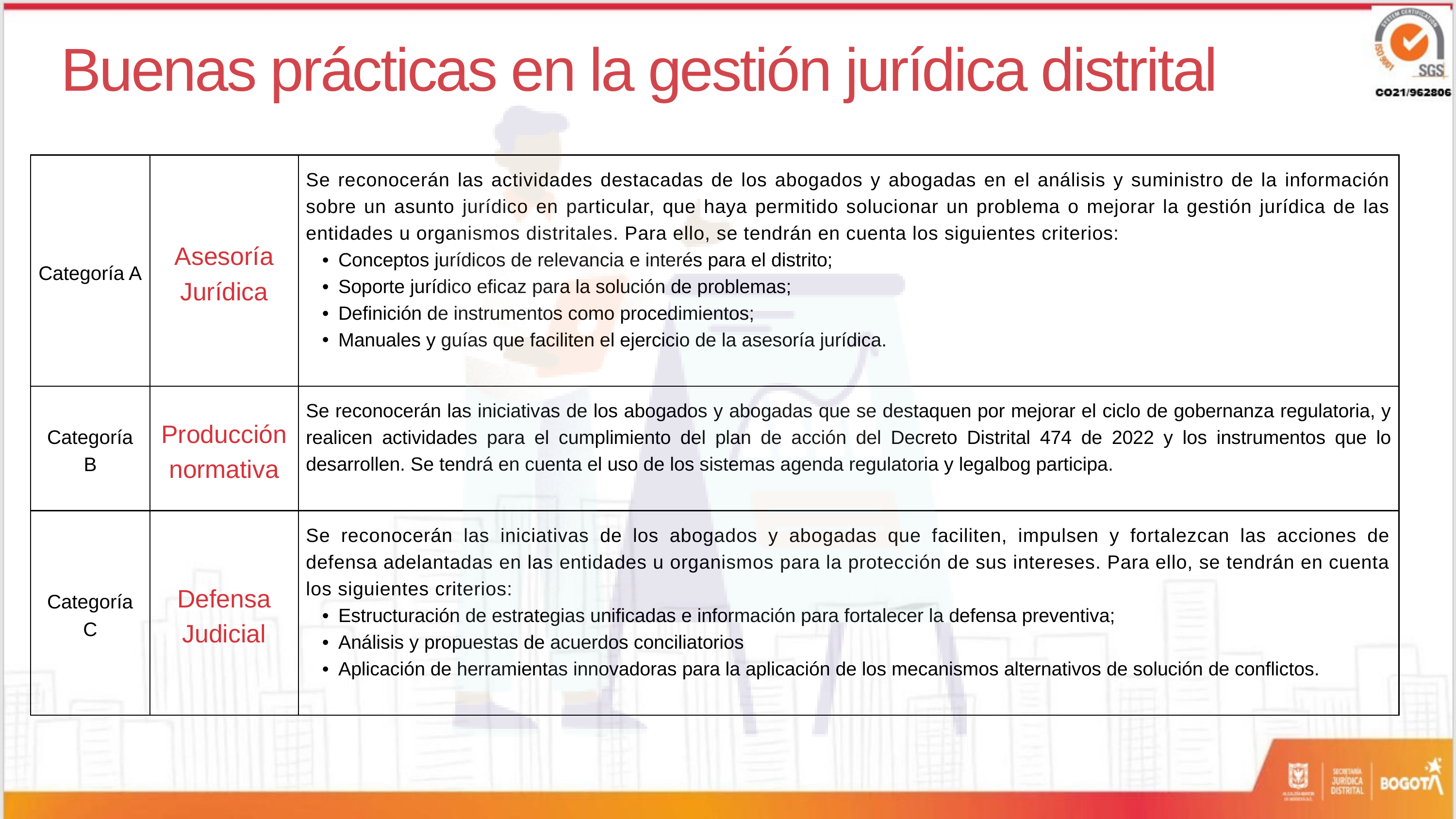

Buenas prácticas en la gestión jurídica distrital

| Categoría A | Asesoría Jurídica | Se reconocerán las actividades destacadas de los abogados y abogadas en el análisis y suministro de la información sobre un asunto jurídico en particular, que haya permitido solucionar un problema o mejorar la gestión jurídica de las entidades u organismos distritales. Para ello, se tendrán en cuenta los siguientes criterios: Conceptos jurídicos de relevancia e interés para el distrito; Soporte jurídico eficaz para la solución de problemas; Definición de instrumentos como procedimientos; Manuales y guías que faciliten el ejercicio de la asesoría jurídica. |
| --- | --- | --- |
| Categoría B | Producción normativa | Se reconocerán las iniciativas de los abogados y abogadas que se destaquen por mejorar el ciclo de gobernanza regulatoria, y realicen actividades para el cumplimiento del plan de acción del Decreto Distrital 474 de 2022 y los instrumentos que lo desarrollen. Se tendrá en cuenta el uso de los sistemas agenda regulatoria y legalbog participa. |
| Categoría C | Defensa Judicial | Se reconocerán las iniciativas de los abogados y abogadas que faciliten, impulsen y fortalezcan las acciones de defensa adelantadas en las entidades u organismos para la protección de sus intereses. Para ello, se tendrán en cuenta los siguientes criterios: Estructuración de estrategias unificadas e información para fortalecer la defensa preventiva; Análisis y propuestas de acuerdos conciliatorios Aplicación de herramientas innovadoras para la aplicación de los mecanismos alternativos de solución de conflictos. |